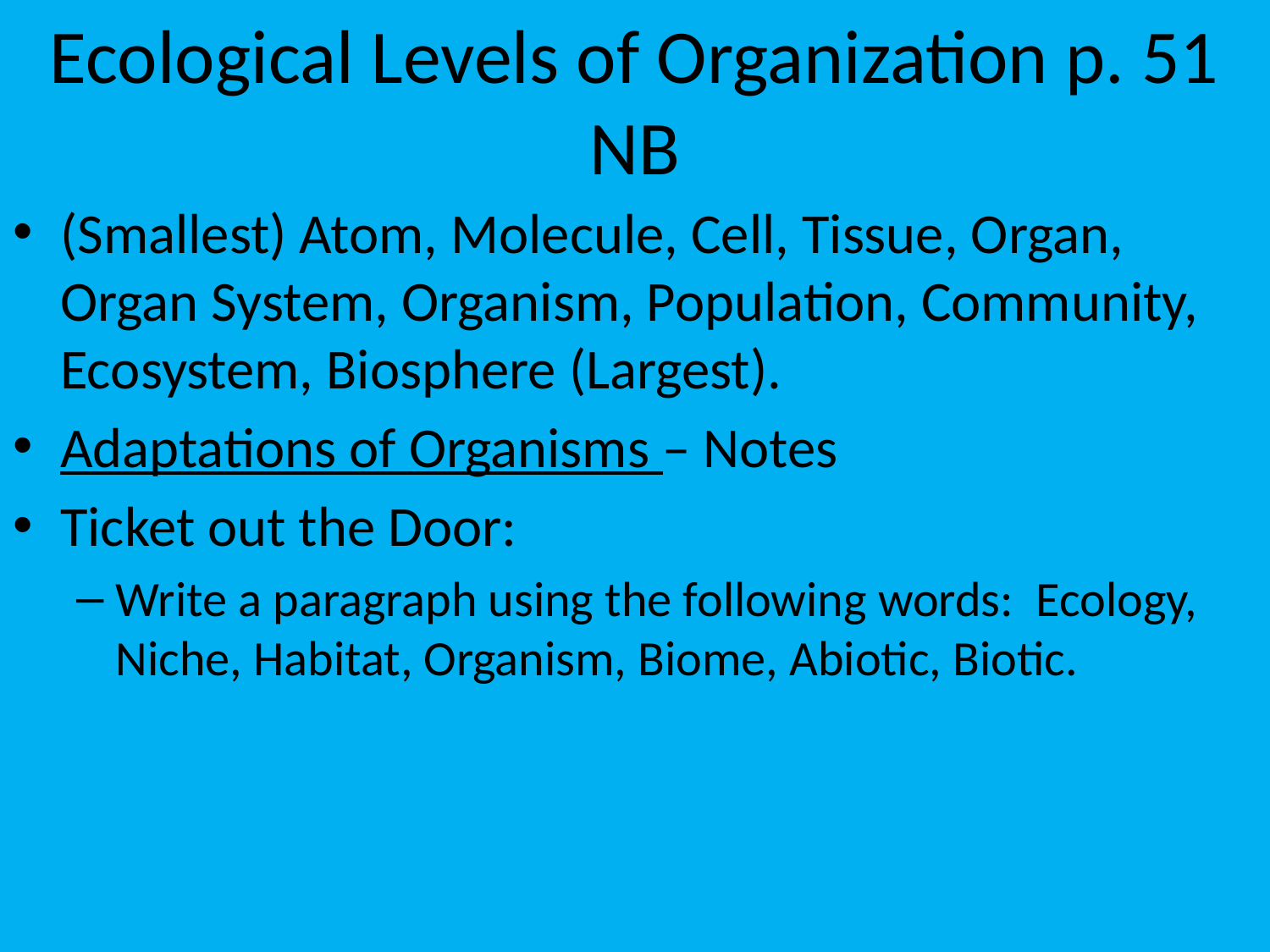

# Ecological Levels of Organization p. 51 NB
(Smallest) Atom, Molecule, Cell, Tissue, Organ, Organ System, Organism, Population, Community, Ecosystem, Biosphere (Largest).
Adaptations of Organisms – Notes
Ticket out the Door:
Write a paragraph using the following words:  Ecology, Niche, Habitat, Organism, Biome, Abiotic, Biotic.